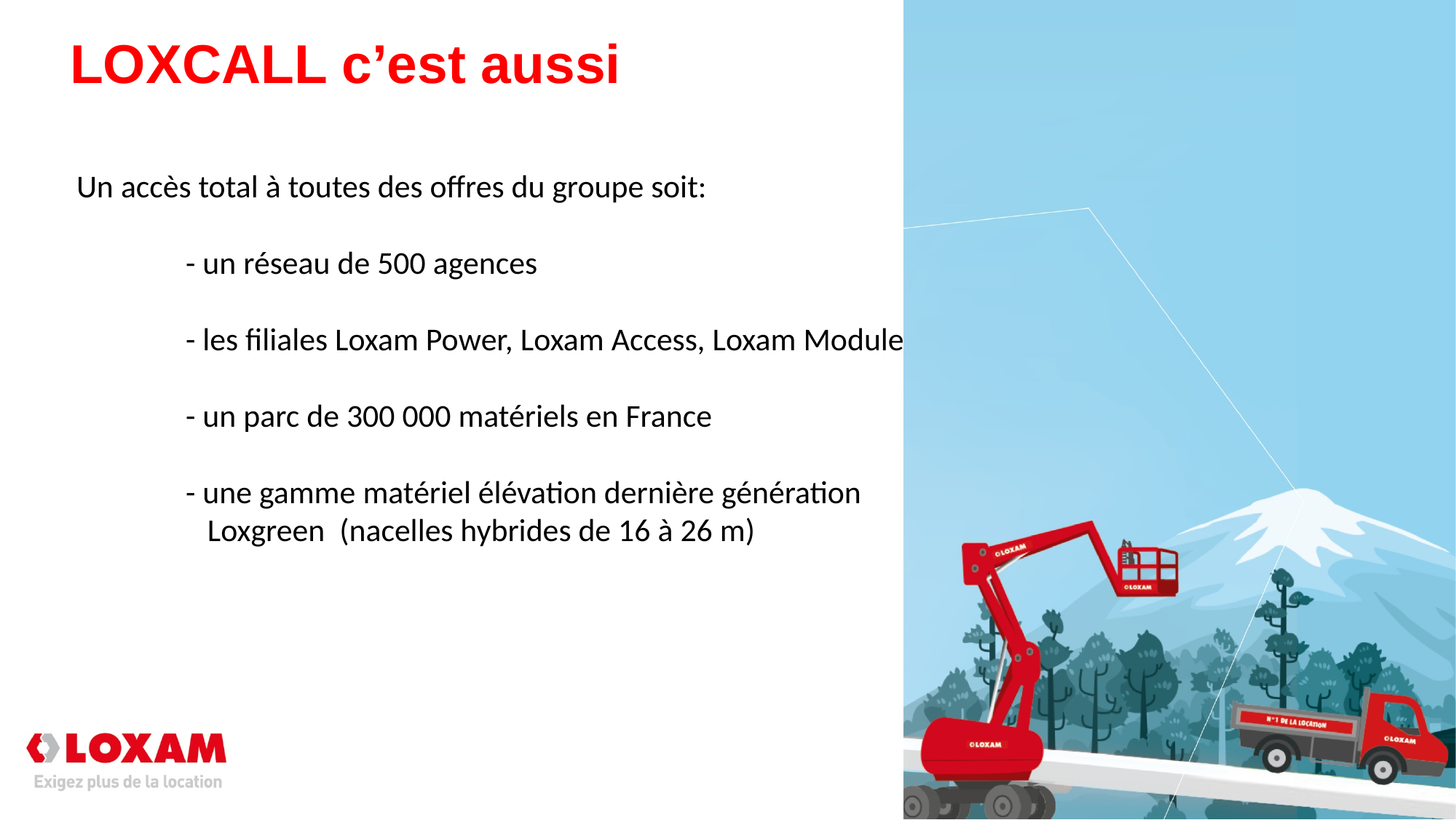

LOXCALL c’est aussi
Un accès total à toutes des offres du groupe soit:

	- un réseau de 500 agences

	- les filiales Loxam Power, Loxam Access, Loxam Module

	- un parc de 300 000 matériels en France

	- une gamme matériel élévation dernière génération 	   Loxgreen  (nacelles hybrides de 16 à 26 m)